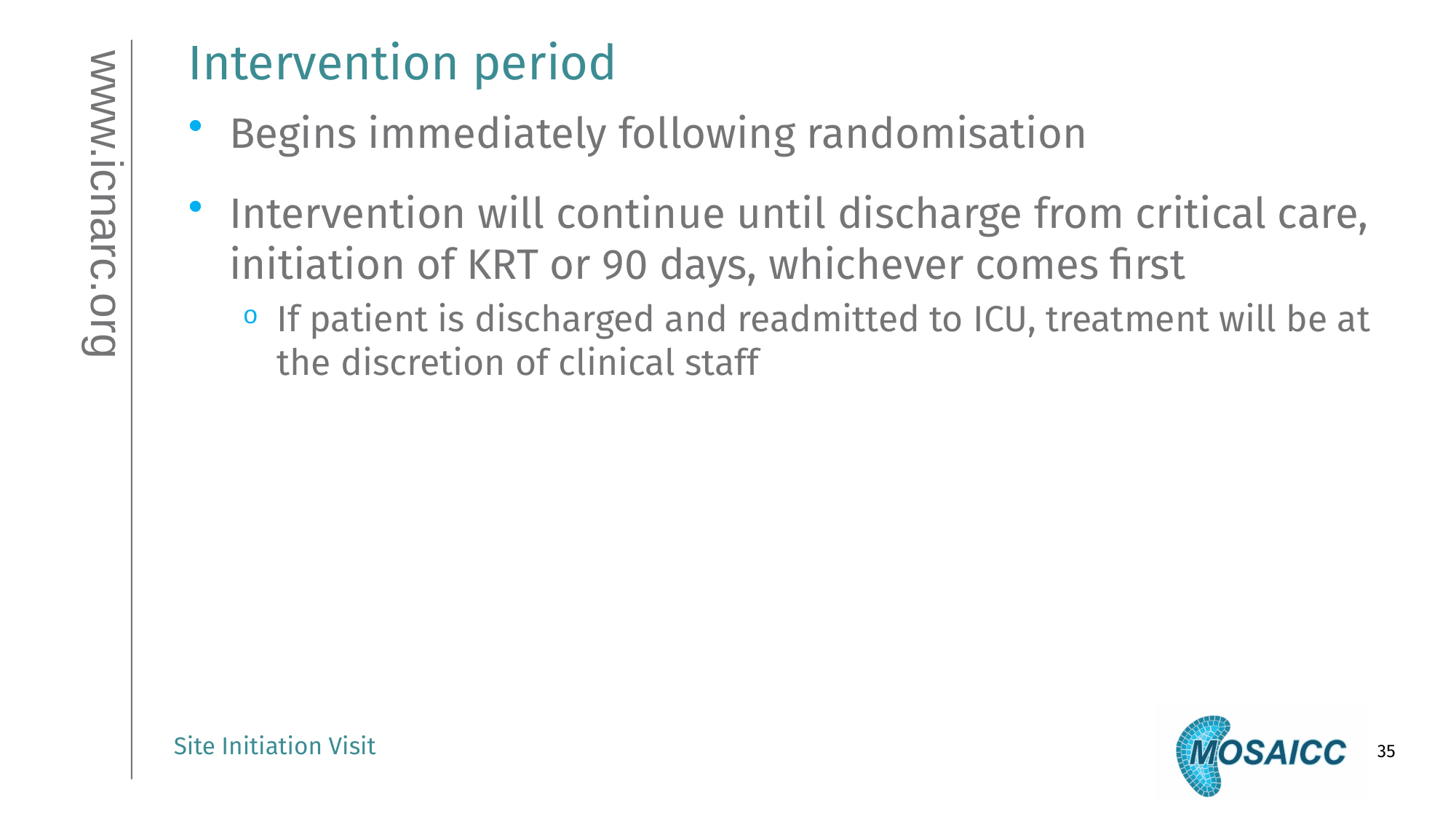

# Intervention period
Begins immediately following randomisation

Intervention will continue until discharge from critical care, initiation of KRT or 90 days, whichever comes first
If patient is discharged and readmitted to ICU, treatment will be at the discretion of clinical staff

35